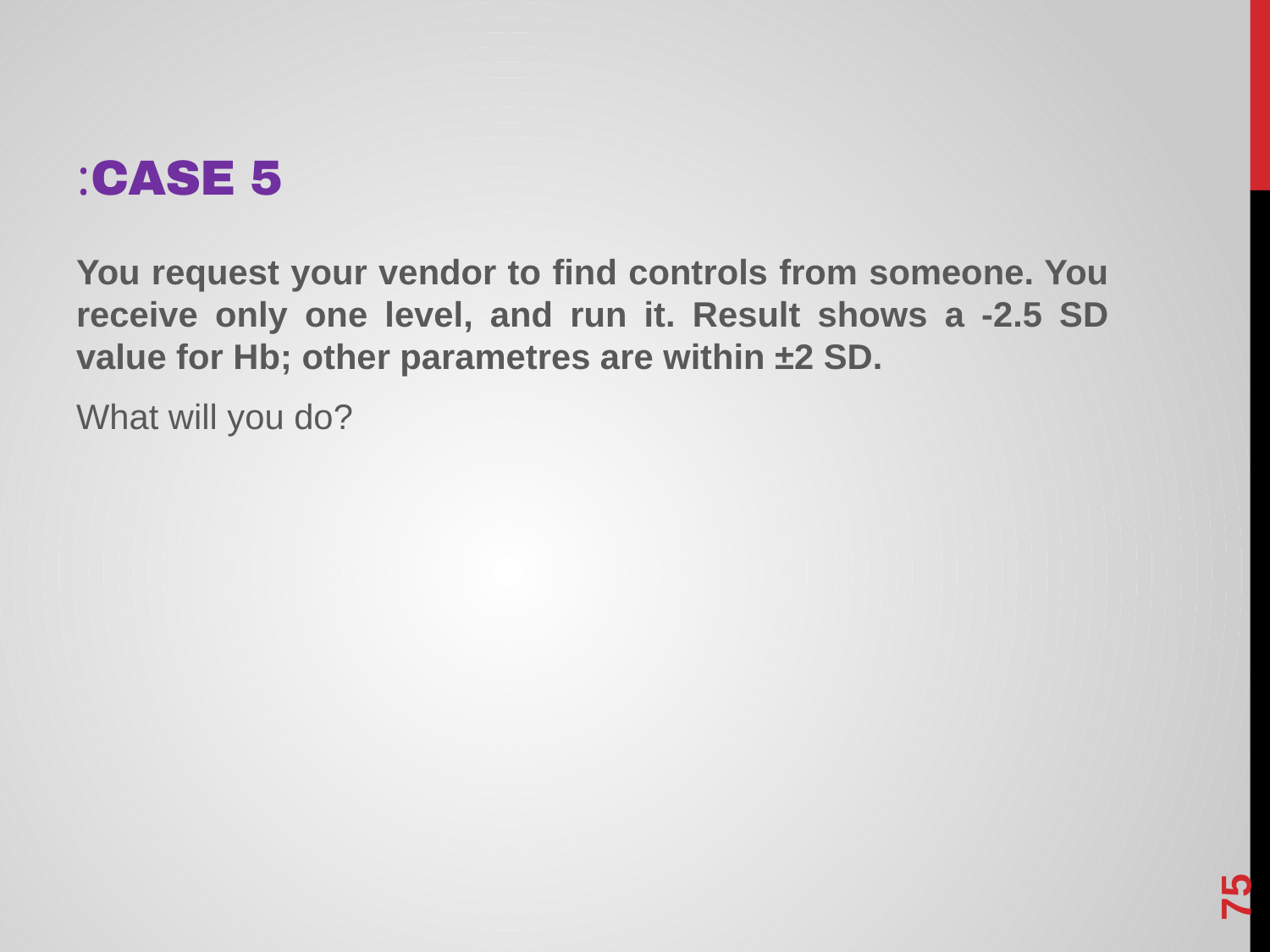

# Case 5:
You request your vendor to find controls from someone. You receive only one level, and run it. Result shows a -2.5 SD value for Hb; other parametres are within ±2 SD.
What will you do?
75